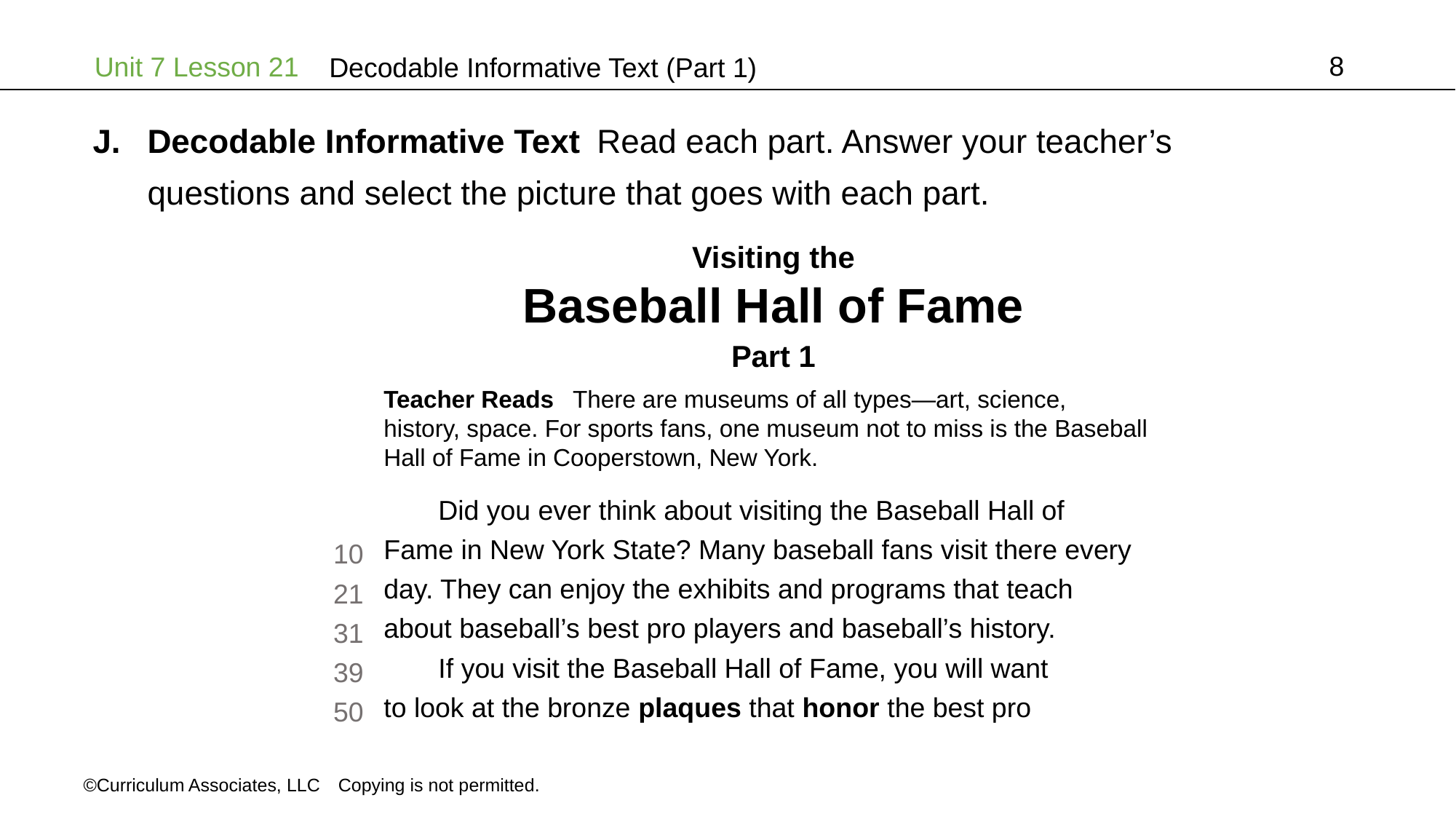

8
# Decodable Informative Text (Part 1)
Decodable Informative Text Read each part. Answer your teacher’s
questions and select the picture that goes with each part.
Visiting the
Baseball Hall of Fame
Part 1

Teacher Reads  There are museums of all types—art, science,
history, space. For sports fans, one museum not to miss is the Baseball
Hall of Fame in Cooperstown, New York.
Did you ever think about visiting the Baseball Hall of
Fame in New York State? Many baseball fans visit there every
day. They can enjoy the exhibits and programs that teach
about baseball’s best pro players and baseball’s history.
If you visit the Baseball Hall of Fame, you will want
to look at the bronze plaques that honor the best pro

10
21
31
39
50